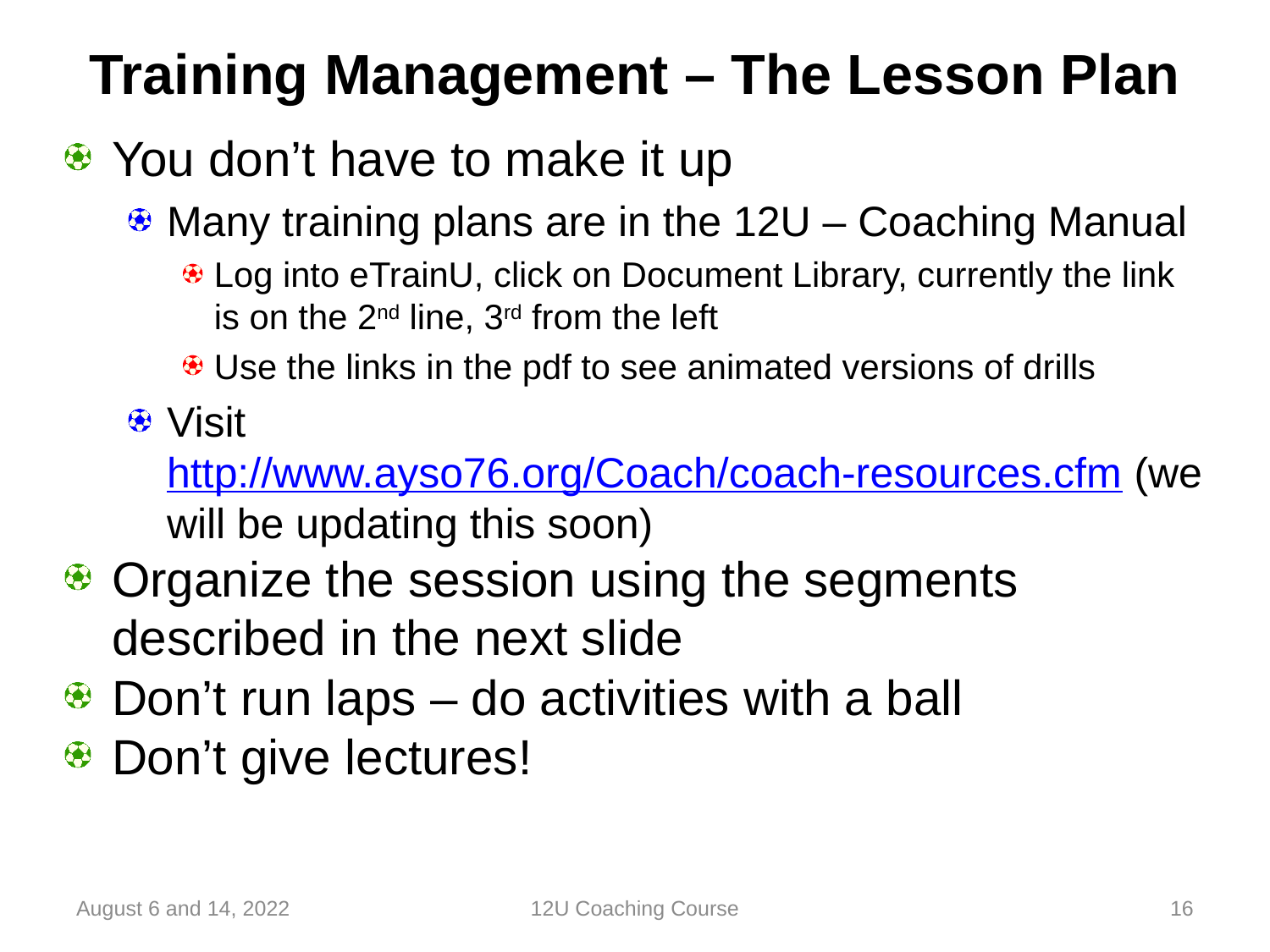

# Training Management – The Lesson Plan
You don’t have to make it up
Many training plans are in the 12U – Coaching Manual
Log into eTrainU, click on Document Library, currently the link is on the 2nd line, 3rd from the left
Use the links in the pdf to see animated versions of drills
Visit http://www.ayso76.org/Coach/coach-resources.cfm (we will be updating this soon)
Organize the session using the segments described in the next slide
Don’t run laps – do activities with a ball
Don’t give lectures!
August 6 and 14, 2022
12U Coaching Course
16